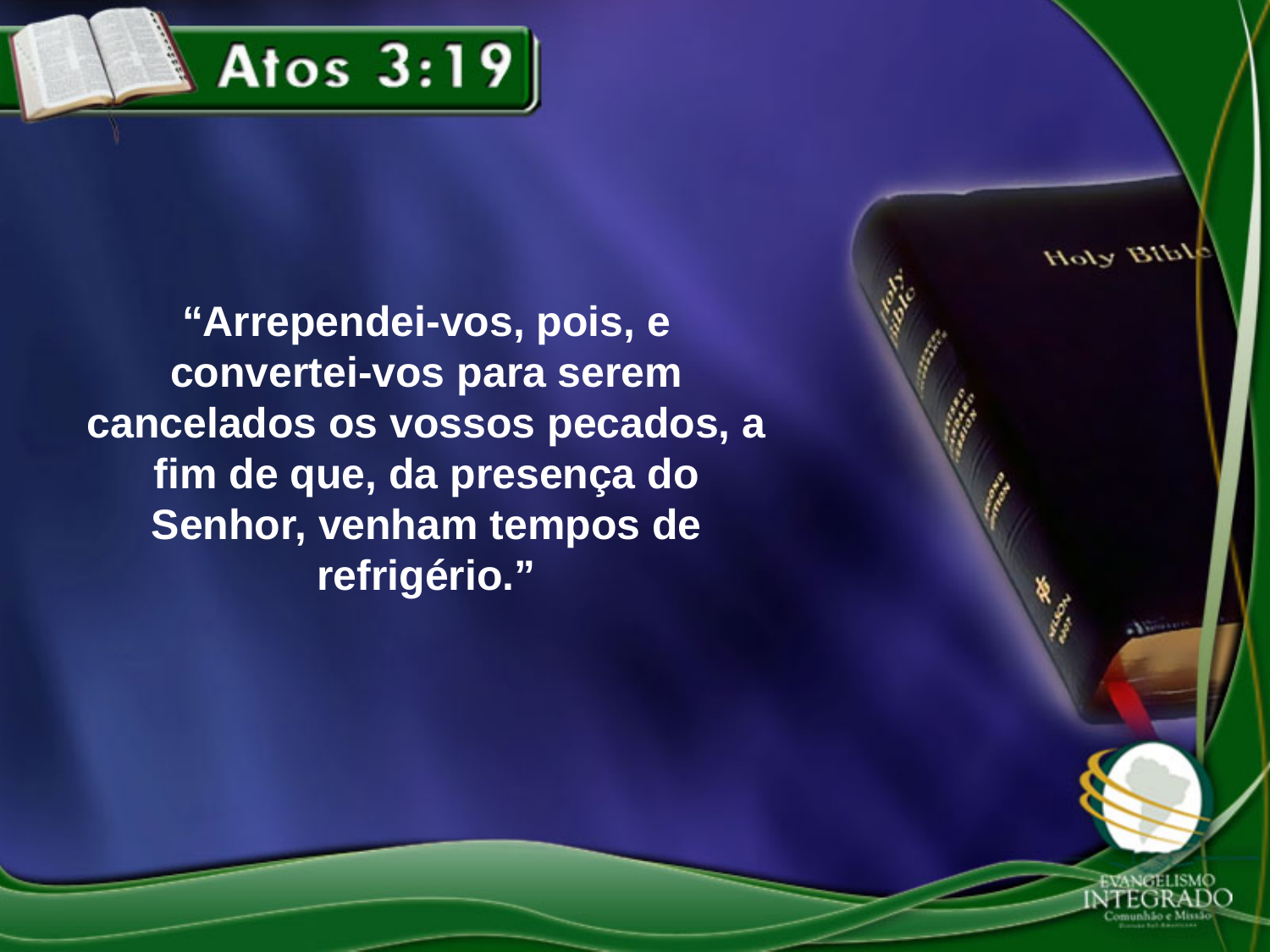

“Arrependei-vos, pois, e convertei-vos para serem cancelados os vossos pecados, a fim de que, da presença do Senhor, venham tempos de refrigério.”